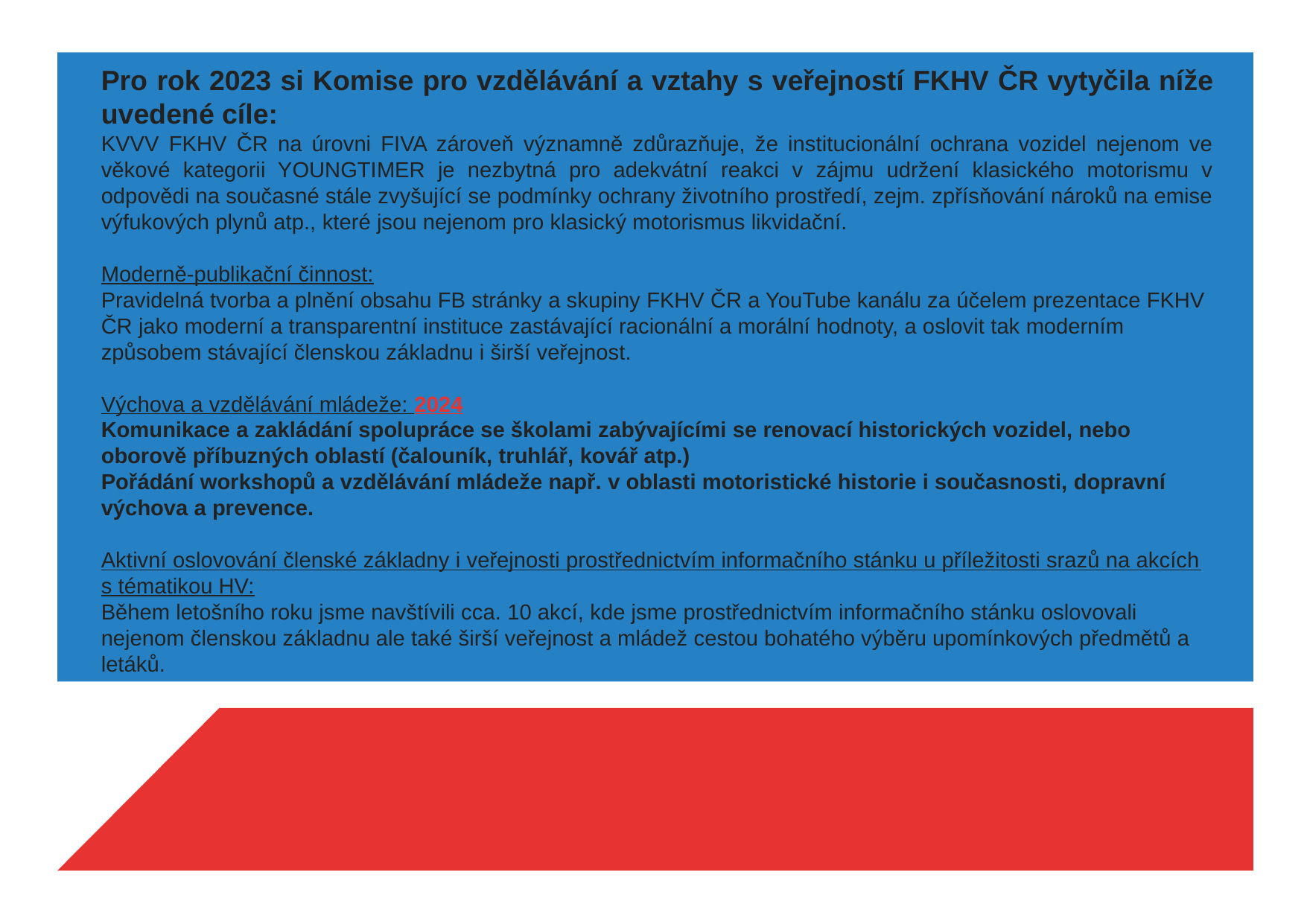

Pro rok 2023 si Komise pro vzdělávání a vztahy s veřejností FKHV ČR vytyčila níže uvedené cíle:
KVVV FKHV ČR na úrovni FIVA zároveň významně zdůrazňuje, že institucionální ochrana vozidel nejenom ve věkové kategorii YOUNGTIMER je nezbytná pro adekvátní reakci v zájmu udržení klasického motorismu v odpovědi na současné stále zvyšující se podmínky ochrany životního prostředí, zejm. zpřísňování nároků na emise výfukových plynů atp., které jsou nejenom pro klasický motorismus likvidační.

Moderně-publikační činnost:
Pravidelná tvorba a plnění obsahu FB stránky a skupiny FKHV ČR a YouTube kanálu za účelem prezentace FKHV ČR jako moderní a transparentní instituce zastávající racionální a morální hodnoty, a oslovit tak moderním způsobem stávající členskou základnu i širší veřejnost.

Výchova a vzdělávání mládeže: 2024
Komunikace a zakládání spolupráce se školami zabývajícími se renovací historických vozidel, nebo oborově příbuzných oblastí (čalouník, truhlář, kovář atp.)
Pořádání workshopů a vzdělávání mládeže např. v oblasti motoristické historie i současnosti, dopravní výchova a prevence.

Aktivní oslovování členské základny i veřejnosti prostřednictvím informačního stánku u příležitosti srazů na akcích s tématikou HV:
Během letošního roku jsme navštívili cca. 10 akcí, kde jsme prostřednictvím informačního stánku oslovovali nejenom členskou základnu ale také širší veřejnost a mládež cestou bohatého výběru upomínkových předmětů a letáků.